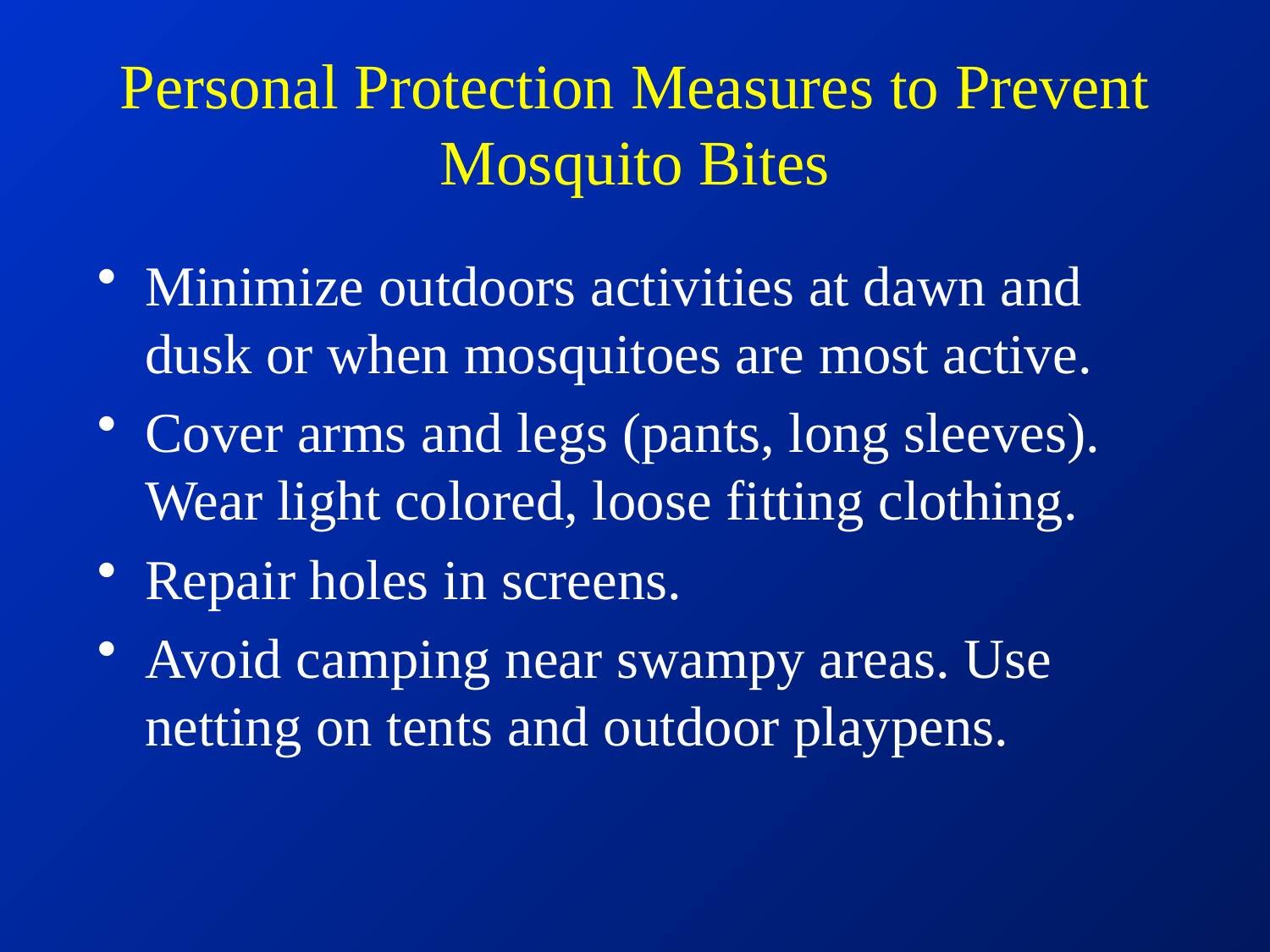

# Personal Protection Measures to Prevent Mosquito Bites
Minimize outdoors activities at dawn and dusk or when mosquitoes are most active.
Cover arms and legs (pants, long sleeves). Wear light colored, loose fitting clothing.
Repair holes in screens.
Avoid camping near swampy areas. Use netting on tents and outdoor playpens.